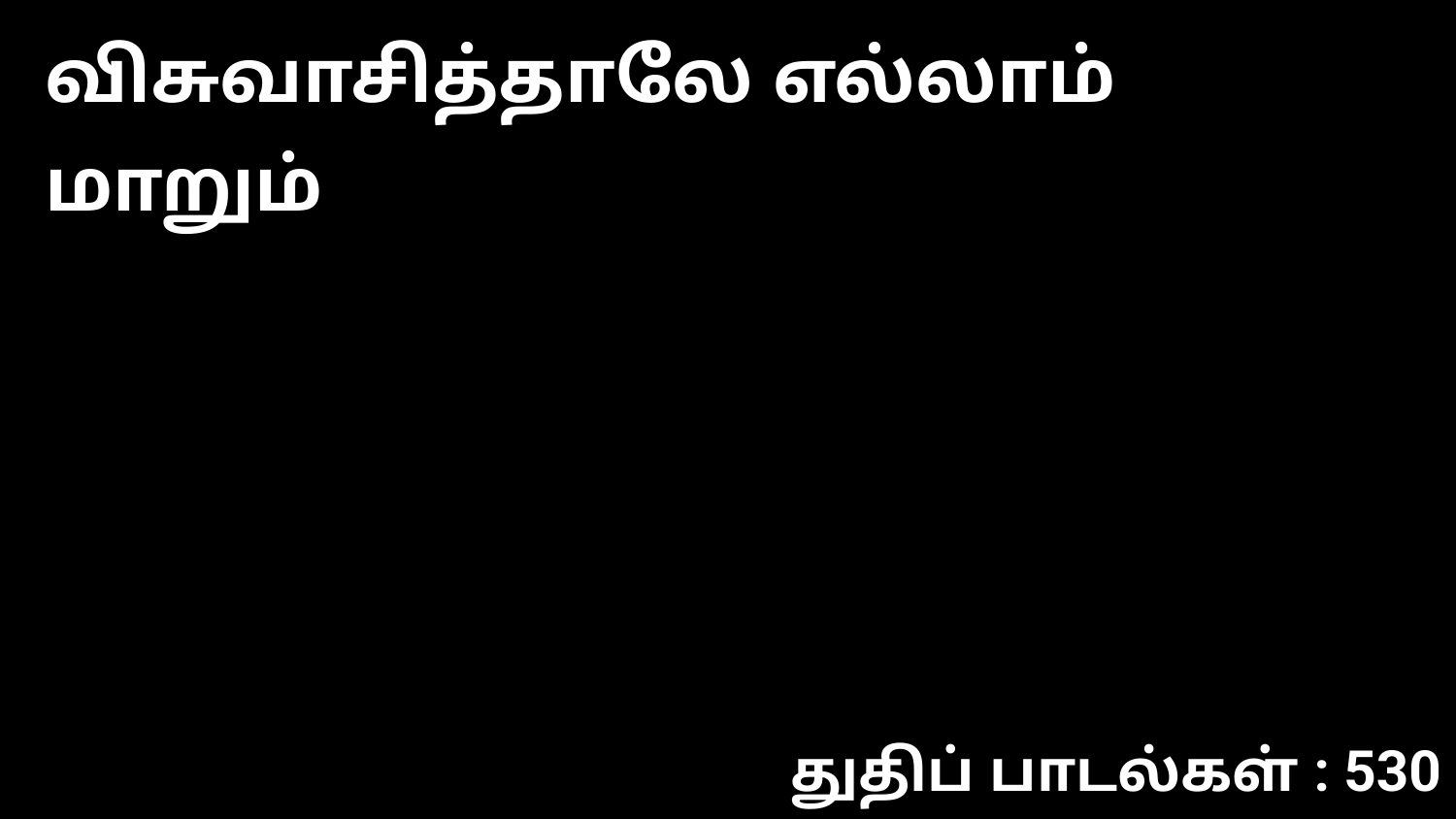

விசுவாசித்தாலே எல்லாம் மாறும்
துதிப் பாடல்கள் : 530